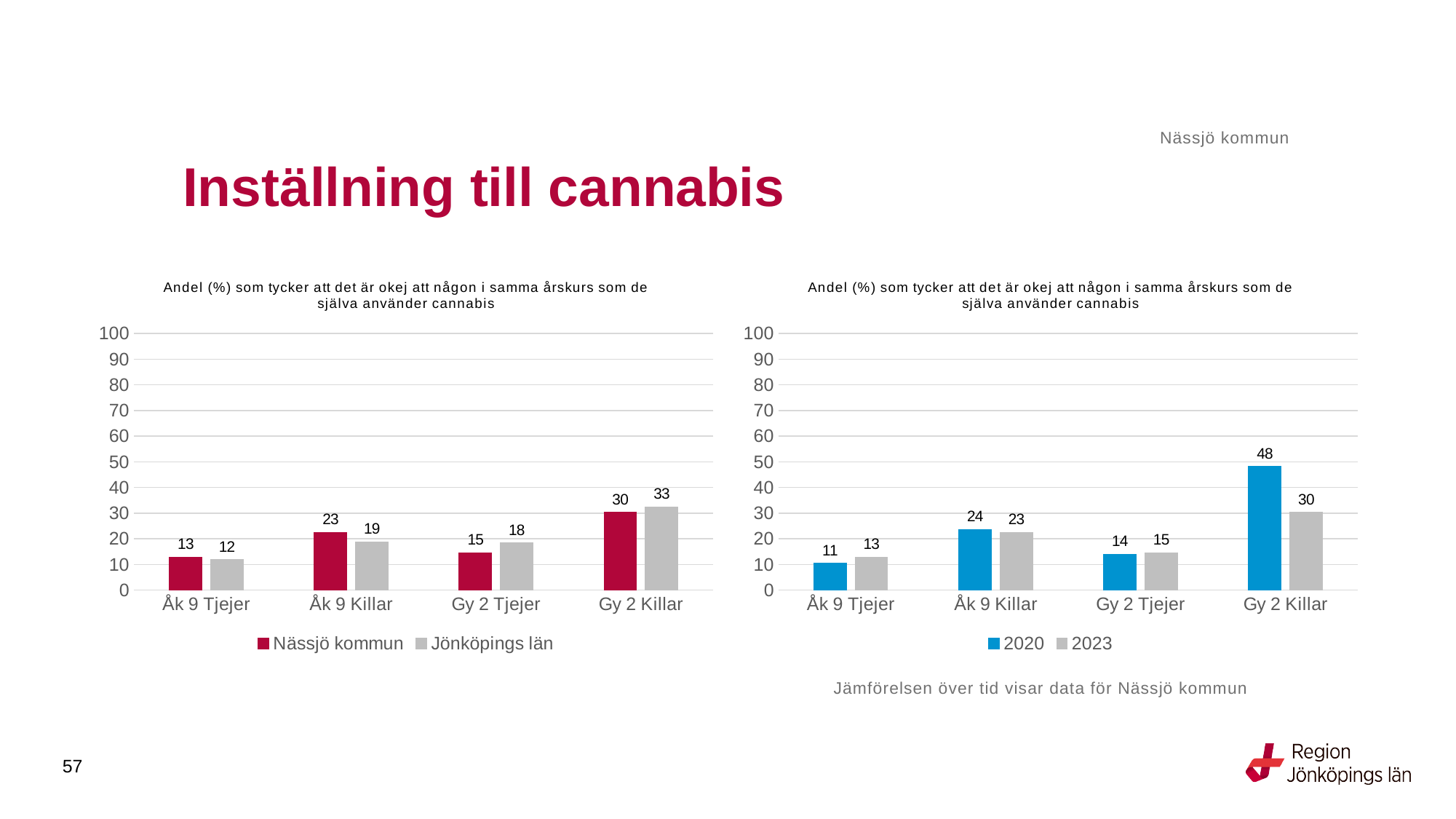

Nässjö kommun
# Inställning till cannabis

### Chart: Andel (%) som tycker att det är okej att någon i samma årskurs som de själva använder cannabis

| Category | Nässjö kommun | Jönköpings län |
|---|---|---|
| Åk 9 Tjejer | 12.9032 | 11.8986 |
| Åk 9 Killar | 22.5 | 18.8816 |
| Gy 2 Tjejer | 14.6341 | 18.4927 |
| Gy 2 Killar | 30.3571 | 32.526 |

### Chart: Andel (%) som tycker att det är okej att någon i samma årskurs som de själva använder cannabis

| Category | 2020 | 2023 |
|---|---|---|
| Åk 9 Tjejer | 10.5263 | 12.9032 |
| Åk 9 Killar | 23.622 | 22.5 |
| Gy 2 Tjejer | 14.0625 | 14.6341 |
| Gy 2 Killar | 48.1481 | 30.3571 |
Jämförelsen över tid visar data för Nässjö kommun
57